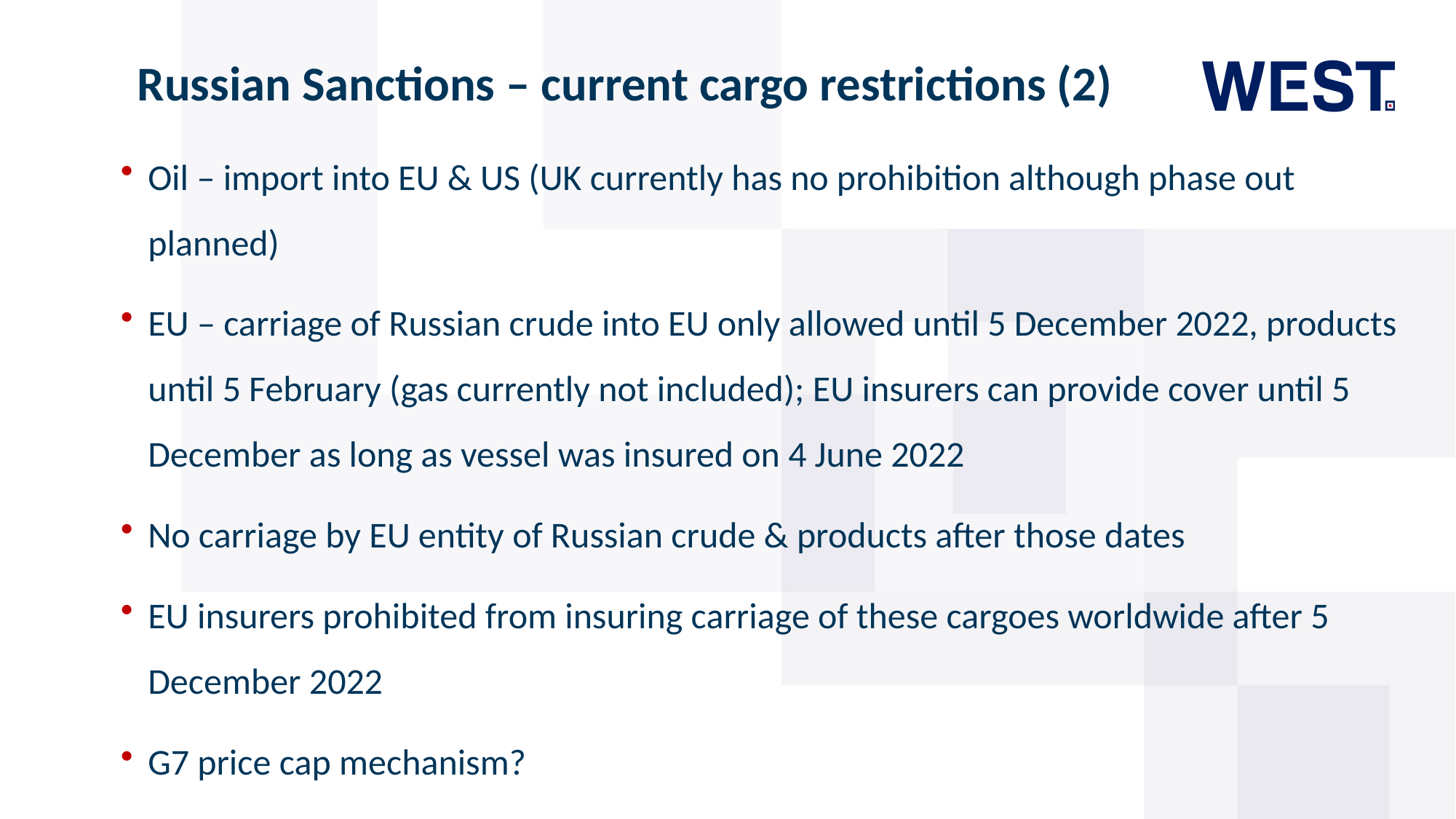

# Russian Sanctions – current cargo restrictions (2)
Oil – import into EU & US (UK currently has no prohibition although phase out planned)
EU – carriage of Russian crude into EU only allowed until 5 December 2022, products until 5 February (gas currently not included); EU insurers can provide cover until 5 December as long as vessel was insured on 4 June 2022
No carriage by EU entity of Russian crude & products after those dates
EU insurers prohibited from insuring carriage of these cargoes worldwide after 5 December 2022
G7 price cap mechanism?